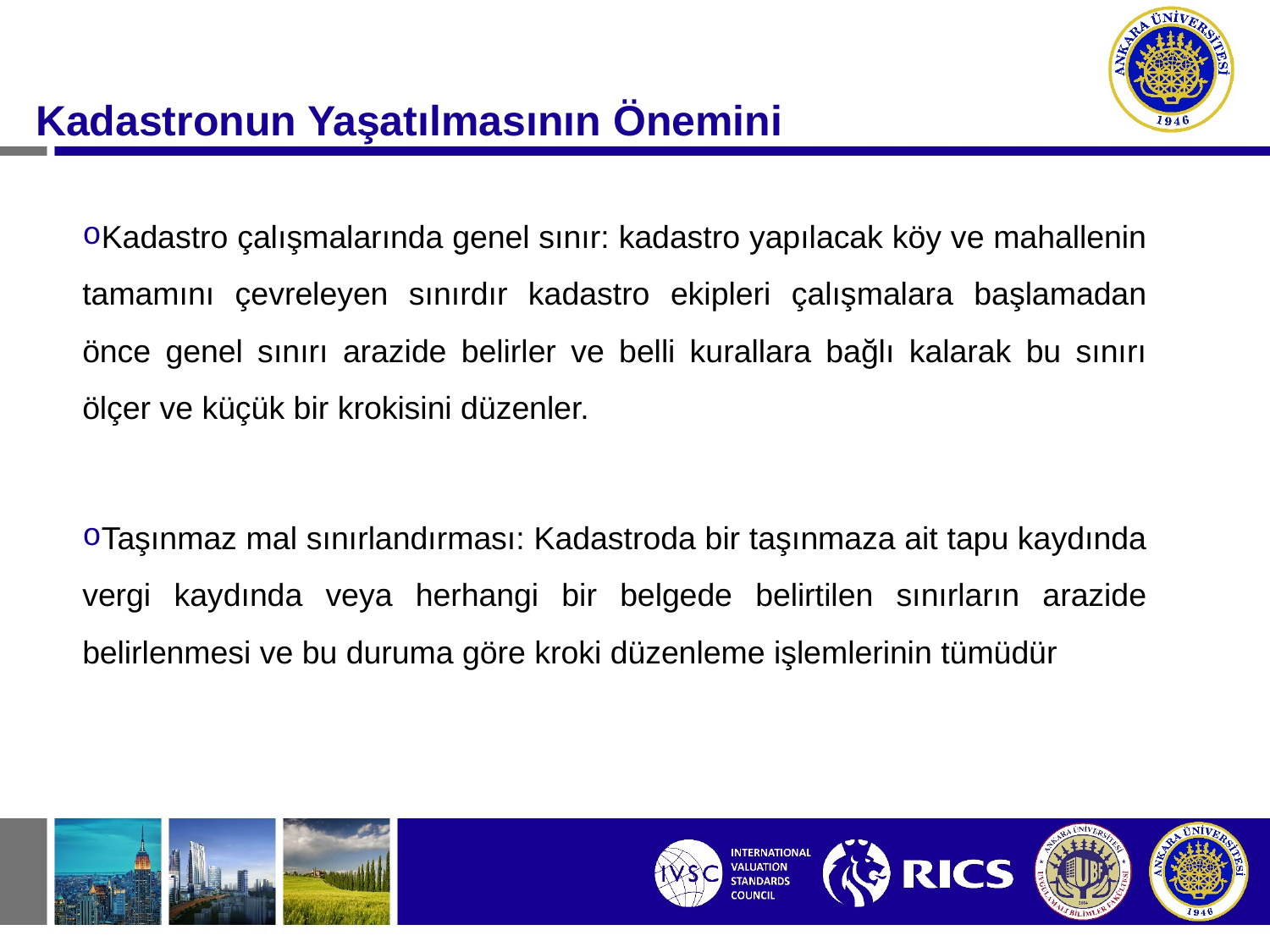

#
Kadastronun Yaşatılmasının Önemini
Kadastro çalışmalarında genel sınır: kadastro yapılacak köy ve mahallenin tamamını çevreleyen sınırdır kadastro ekipleri çalışmalara başlamadan önce genel sınırı arazide belirler ve belli kurallara bağlı kalarak bu sınırı ölçer ve küçük bir krokisini düzenler.

Taşınmaz mal sınırlandırması: Kadastroda bir taşınmaza ait tapu kaydında vergi kaydında veya herhangi bir belgede belirtilen sınırların arazide belirlenmesi ve bu duruma göre kroki düzenleme işlemlerinin tümüdür